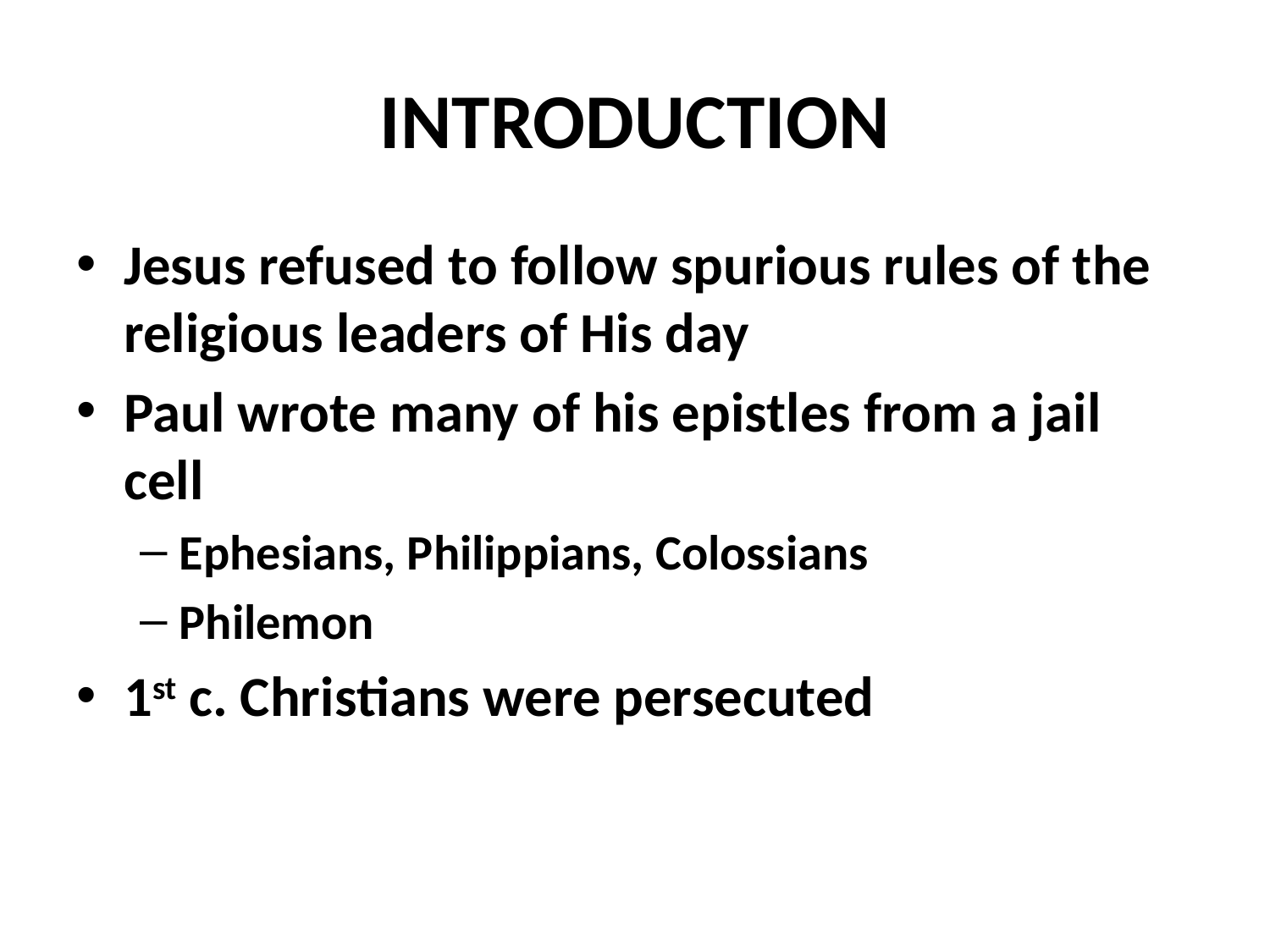

# INTRODUCTION
Jesus refused to follow spurious rules of the religious leaders of His day
Paul wrote many of his epistles from a jail cell
Ephesians, Philippians, Colossians
Philemon
1st c. Christians were persecuted